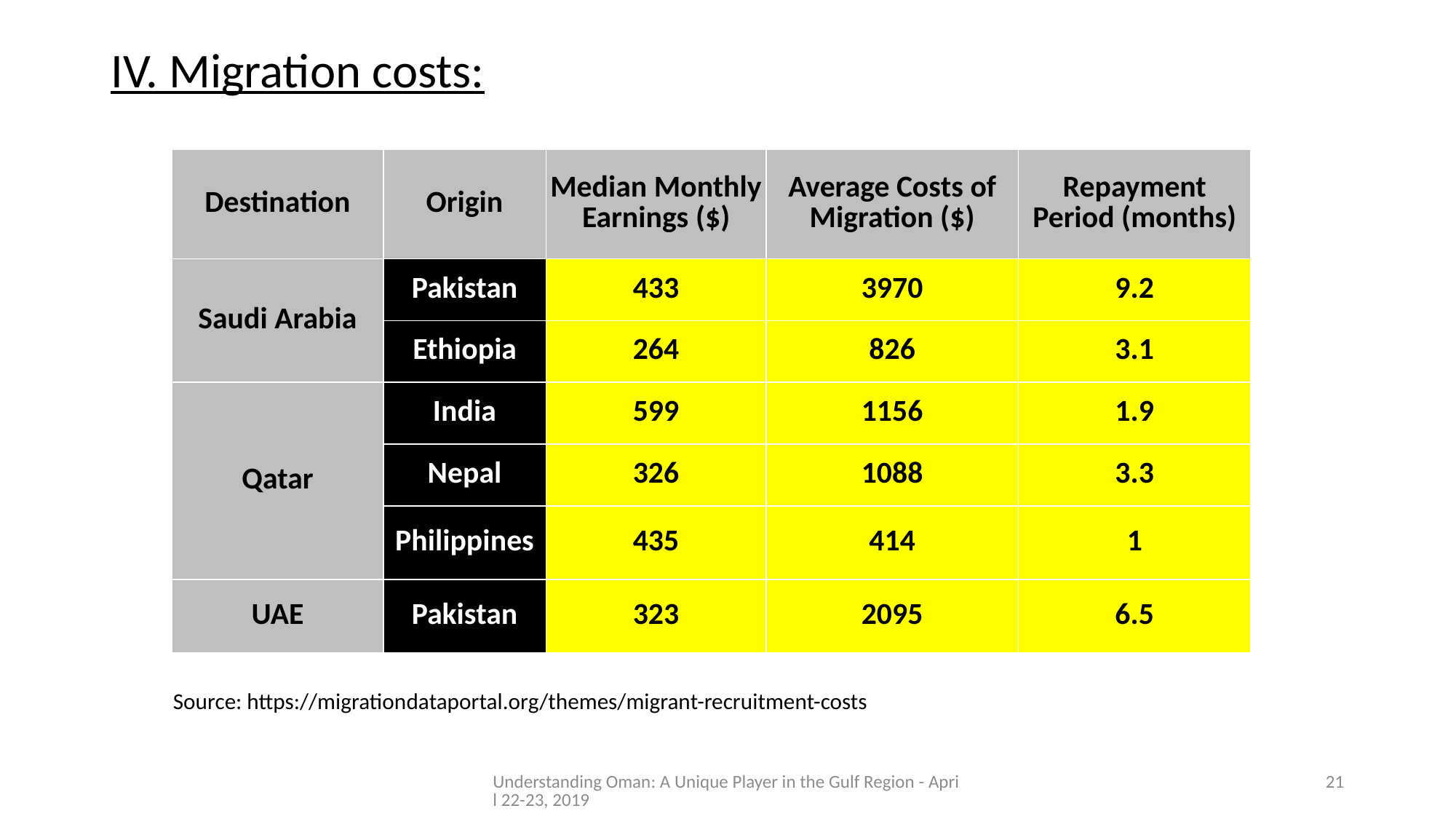

IV. Migration costs:
| Destination | Origin | Median Monthly Earnings ($) | Average Costs of Migration ($) | Repayment Period (months) |
| --- | --- | --- | --- | --- |
| Saudi Arabia | Pakistan | 433 | 3970 | 9.2 |
|  | Ethiopia | 264 | 826 | 3.1 |
| Qatar | India | 599 | 1156 | 1.9 |
|  | Nepal | 326 | 1088 | 3.3 |
|  | Philippines | 435 | 414 | 1 |
| UAE | Pakistan | 323 | 2095 | 6.5 |
| Source: https://migrationdataportal.org/themes/migrant-recruitment-costs |  |  |  |  |
Understanding Oman: A Unique Player in the Gulf Region - April 22-23, 2019
21